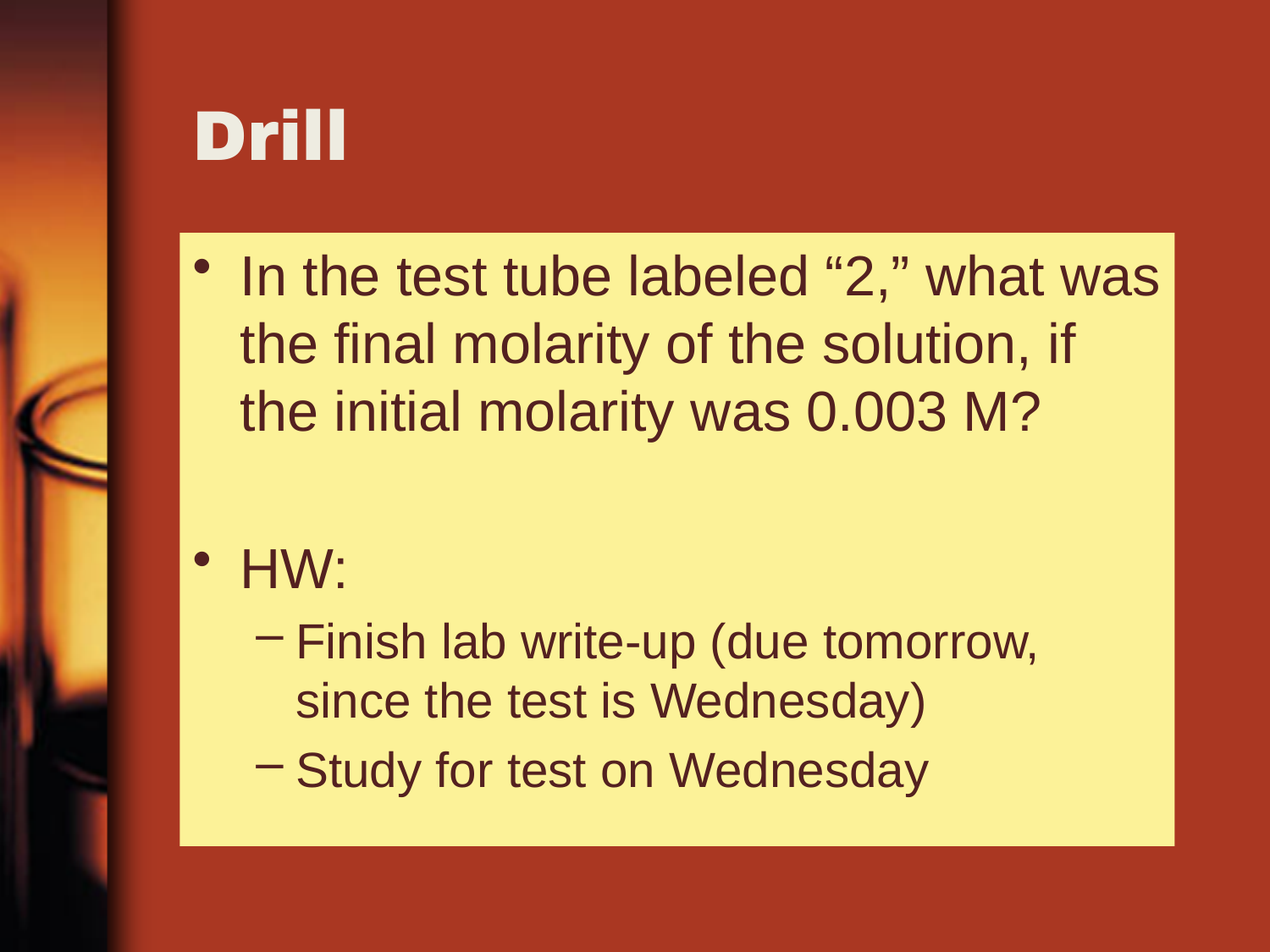

# Drill
In the test tube labeled “2,” what was the final molarity of the solution, if the initial molarity was 0.003 M?

HW:
Finish lab write-up (due tomorrow, since the test is Wednesday)
Study for test on Wednesday